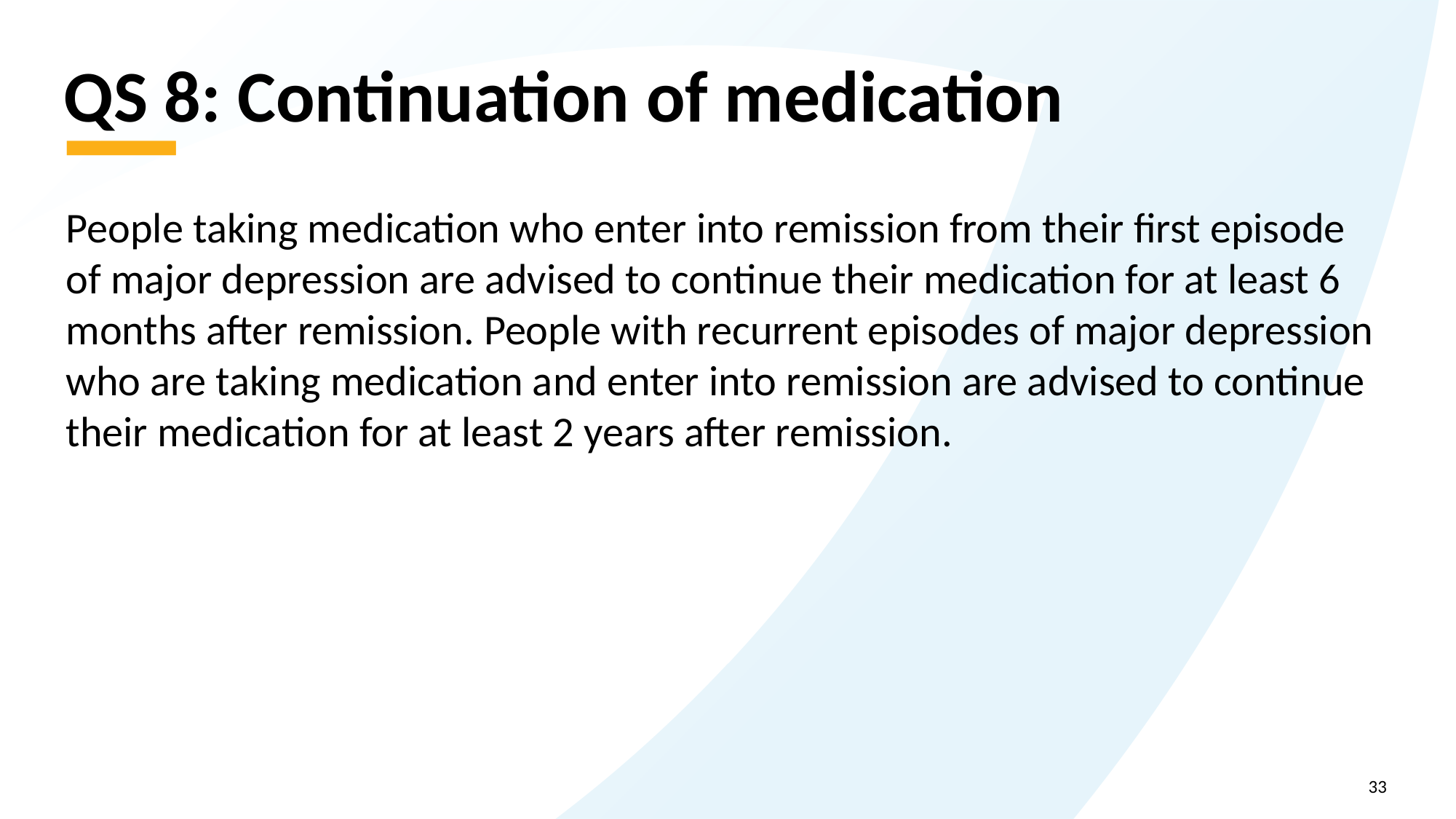

# QS 8: Continuation of medication
People taking medication who enter into remission from their first episode of major depression are advised to continue their medication for at least 6 months after remission. People with recurrent episodes of major depression who are taking medication and enter into remission are advised to continue their medication for at least 2 years after remission.